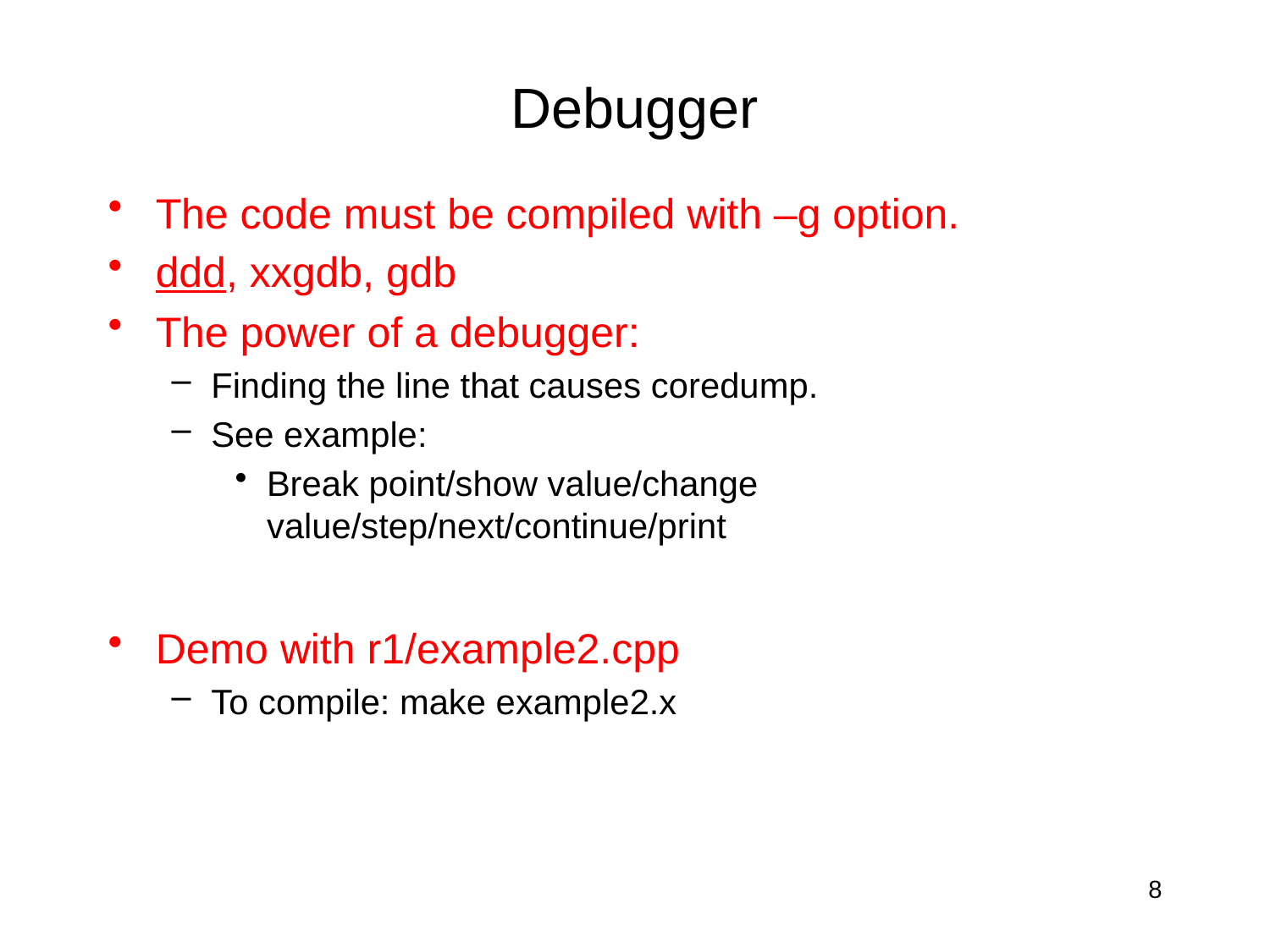

# Debugger
The code must be compiled with –g option.
ddd, xxgdb, gdb
The power of a debugger:
Finding the line that causes coredump.
See example:
Break point/show value/change value/step/next/continue/print

Demo with r1/example2.cpp
To compile: make example2.x

8